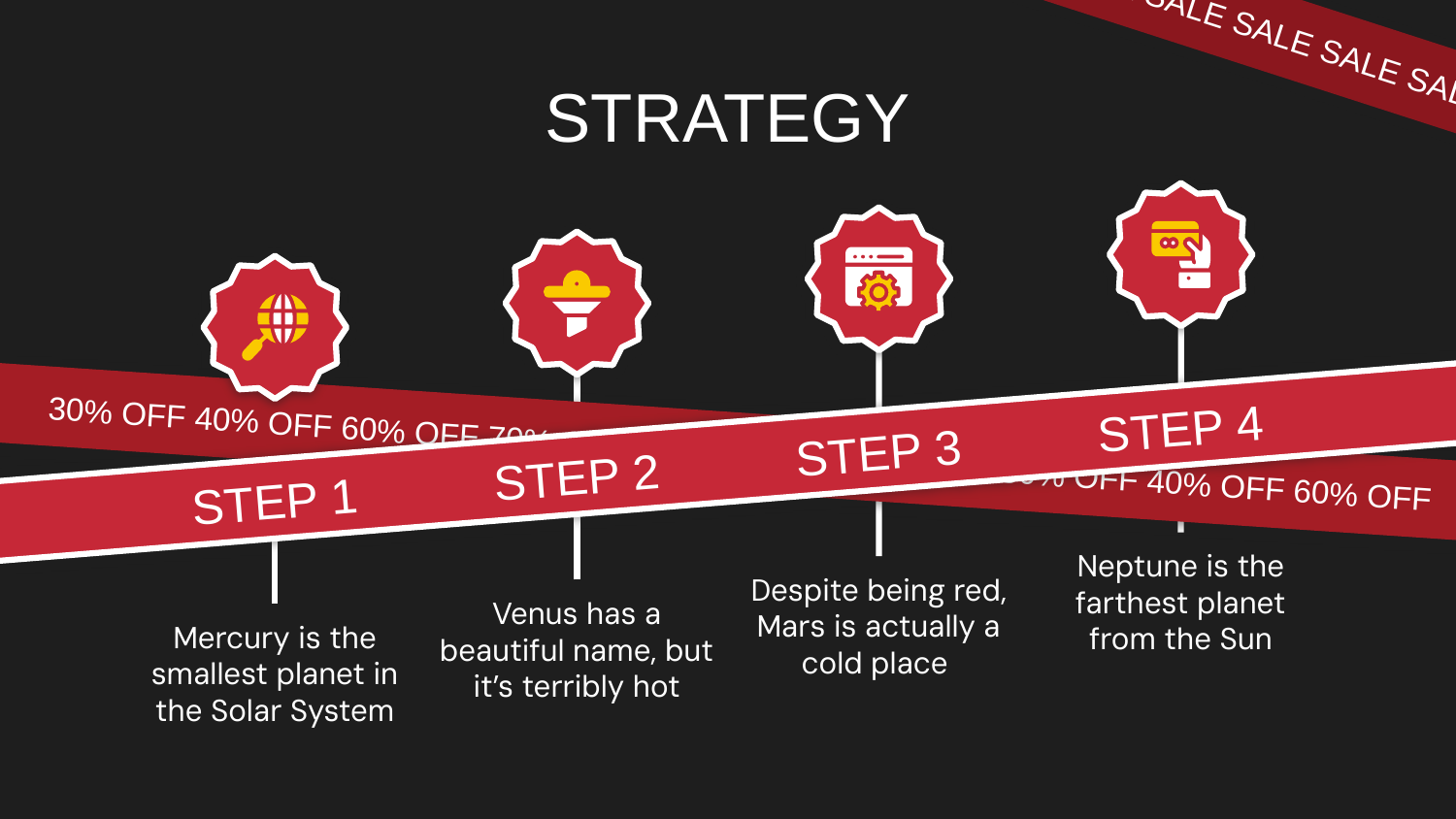

SALE SALE SALE SALE SALE SALE SALE SALE SALE SALE SALE SALE SALE SALE
# STRATEGY

30% OFF 40% OFF 60% OFF 70% OFF 30% OFF 40% OFF 60% 30% OFF 40% OFF 60% OFF
STEP 4
STEP 3

STEP 2
STEP 1
Neptune is the farthest planet from the Sun
Despite being red, Mars is actually a cold place
Venus has a beautiful name, but it’s terribly hot
Mercury is the smallest planet in the Solar System